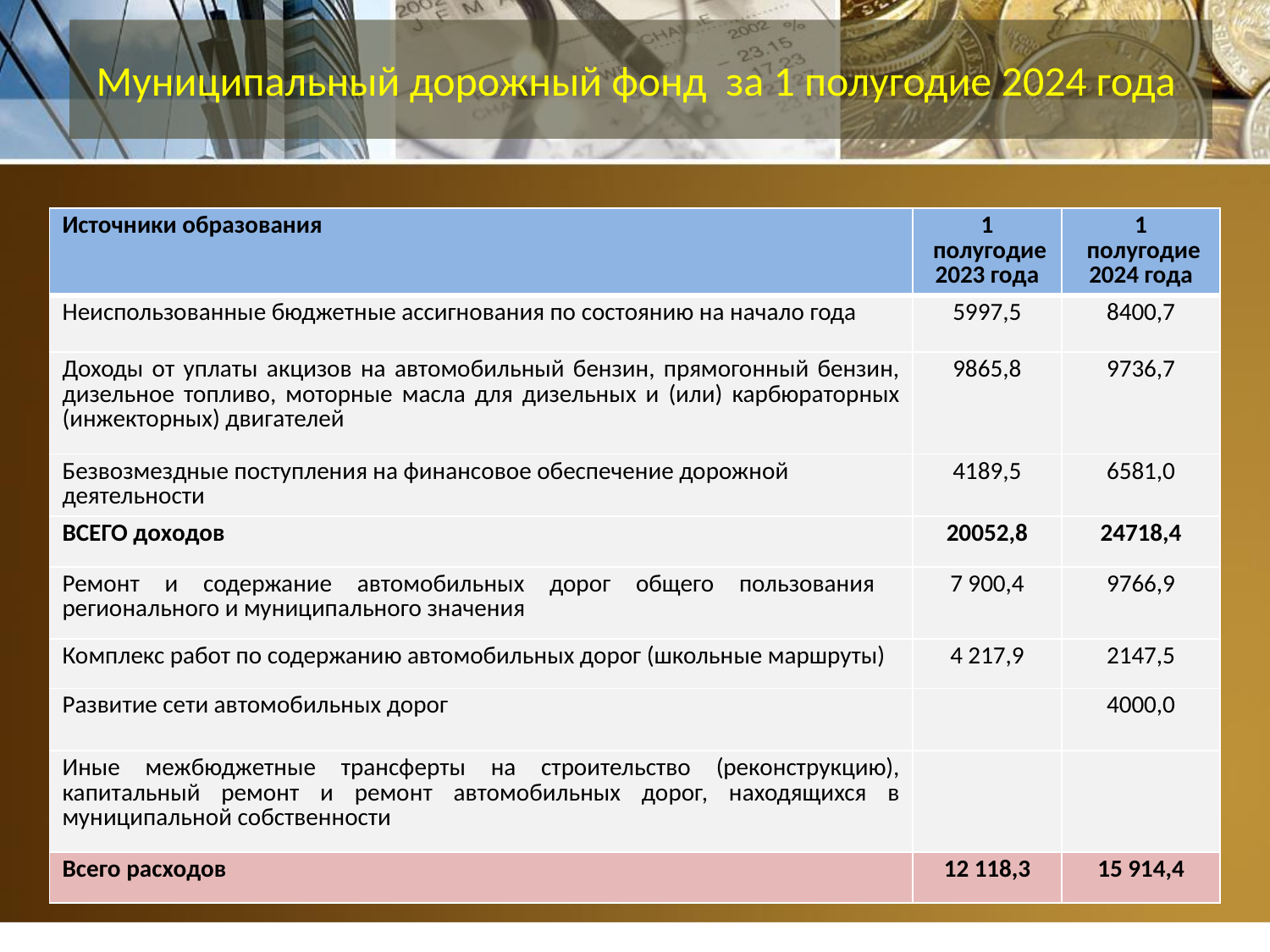

# Муниципальный дорожный фонд  за 1 полугодие 2024 года
| Источники образования | 1 полугодие 2023 года | 1 полугодие 2024 года |
| --- | --- | --- |
| Неиспользованные бюджетные ассигнования по состоянию на начало года | 5997,5 | 8400,7 |
| Доходы от уплаты акцизов на автомобильный бензин, прямогонный бензин, дизельное топливо, моторные масла для дизельных и (или) карбюраторных (инжекторных) двигателей | 9865,8 | 9736,7 |
| Безвозмездные поступления на финансовое обеспечение дорожной деятельности | 4189,5 | 6581,0 |
| ВСЕГО доходов | 20052,8 | 24718,4 |
| Ремонт и содержание автомобильных дорог общего пользования регионального и муниципального значения | 7 900,4 | 9766,9 |
| Комплекс работ по содержанию автомобильных дорог (школьные маршруты) | 4 217,9 | 2147,5 |
| Развитие сети автомобильных дорог |  | 4000,0 |
| Иные межбюджетные трансферты на строительство (реконструкцию), капитальный ремонт и ремонт автомобильных дорог, находящихся в муниципальной собственности |  |  |
| Всего расходов | 12 118,3 | 15 914,4 |